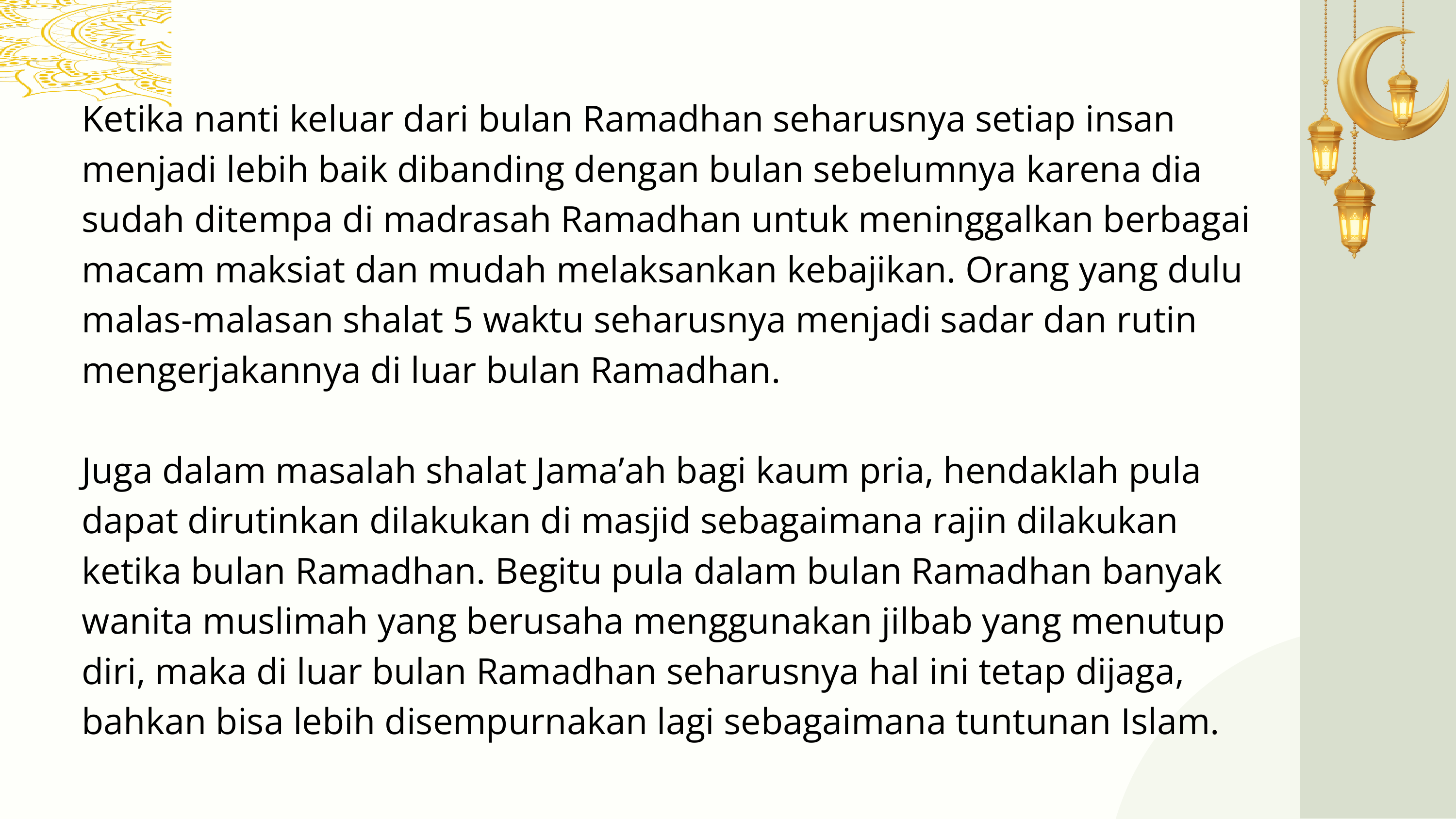

Ketika nanti keluar dari bulan Ramadhan seharusnya setiap insan menjadi lebih baik dibanding dengan bulan sebelumnya karena dia sudah ditempa di madrasah Ramadhan untuk meninggalkan berbagai macam maksiat dan mudah melaksankan kebajikan. Orang yang dulu malas-malasan shalat 5 waktu seharusnya menjadi sadar dan rutin mengerjakannya di luar bulan Ramadhan.

Juga dalam masalah shalat Jama’ah bagi kaum pria, hendaklah pula dapat dirutinkan dilakukan di masjid sebagaimana rajin dilakukan ketika bulan Ramadhan. Begitu pula dalam bulan Ramadhan banyak wanita muslimah yang berusaha menggunakan jilbab yang menutup diri, maka di luar bulan Ramadhan seharusnya hal ini tetap dijaga, bahkan bisa lebih disempurnakan lagi sebagaimana tuntunan Islam.